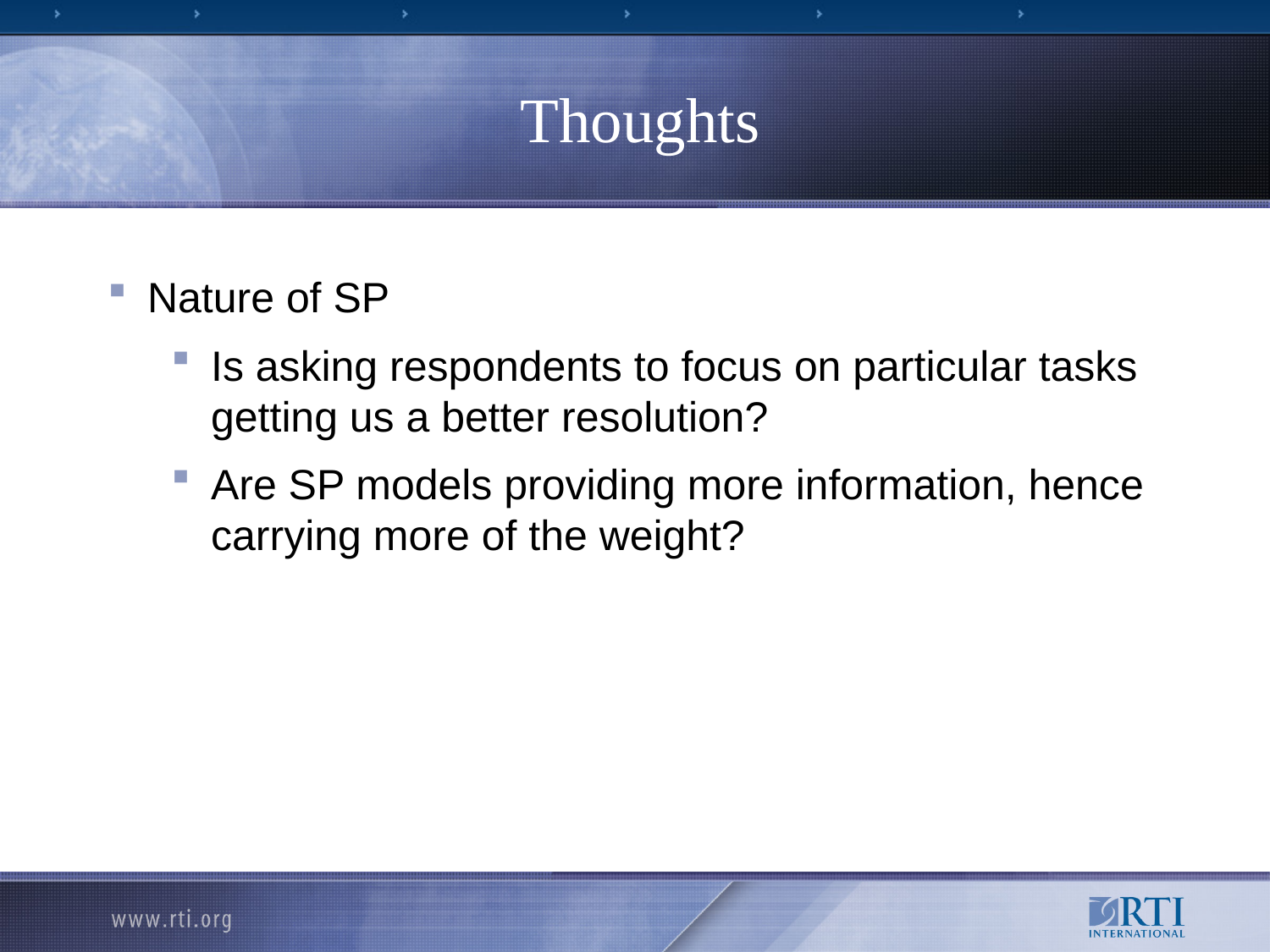

Thoughts
Nature of SP
Is asking respondents to focus on particular tasks getting us a better resolution?
Are SP models providing more information, hence carrying more of the weight?